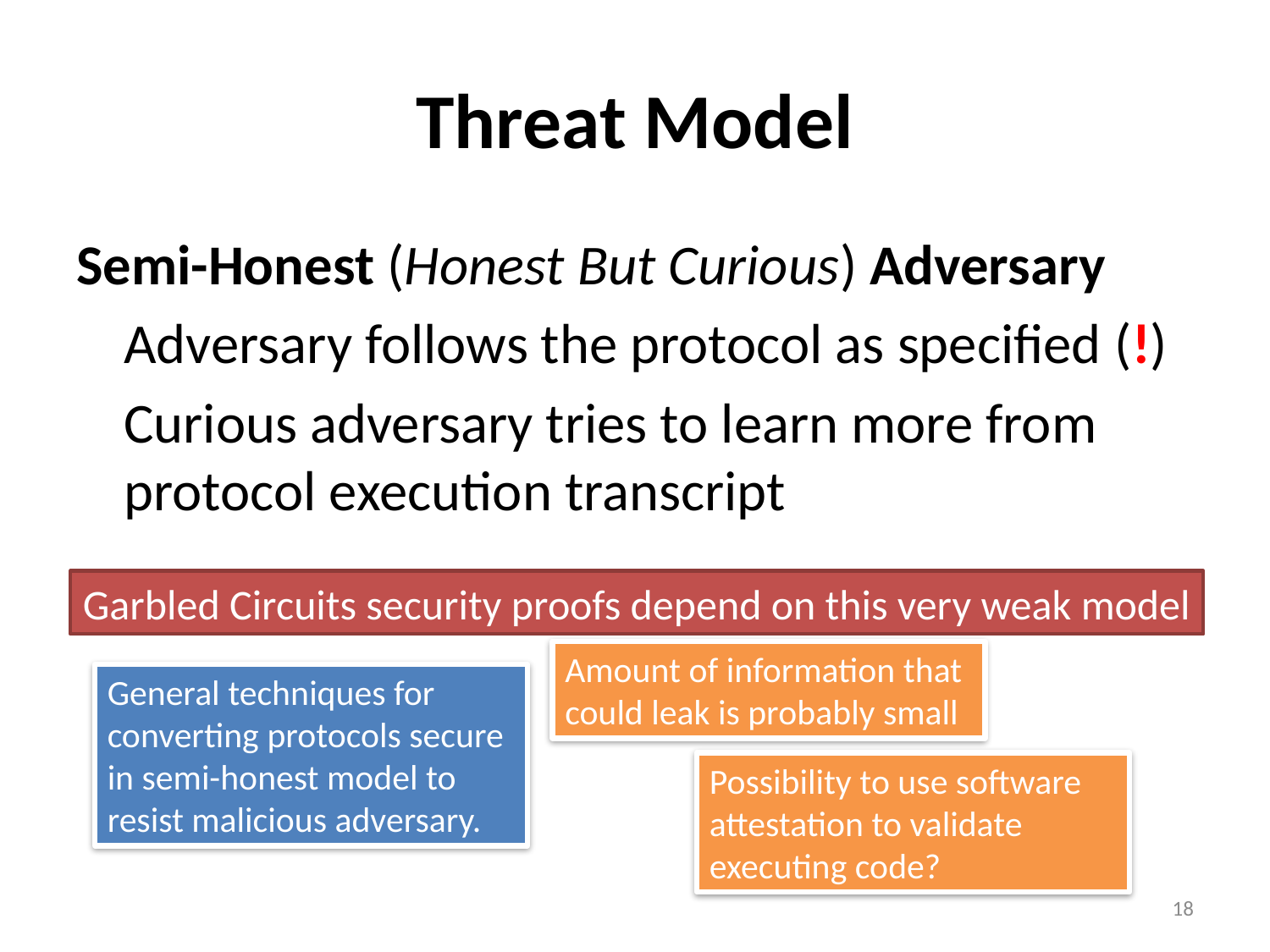

# Threat Model
Semi-Honest (Honest But Curious) Adversary
	Adversary follows the protocol as specified (!)
	Curious adversary tries to learn more from 	protocol execution transcript
Garbled Circuits security proofs depend on this very weak model
Amount of information that could leak is probably small
General techniques for converting protocols secure in semi-honest model to resist malicious adversary.
Possibility to use software attestation to validate executing code?
18